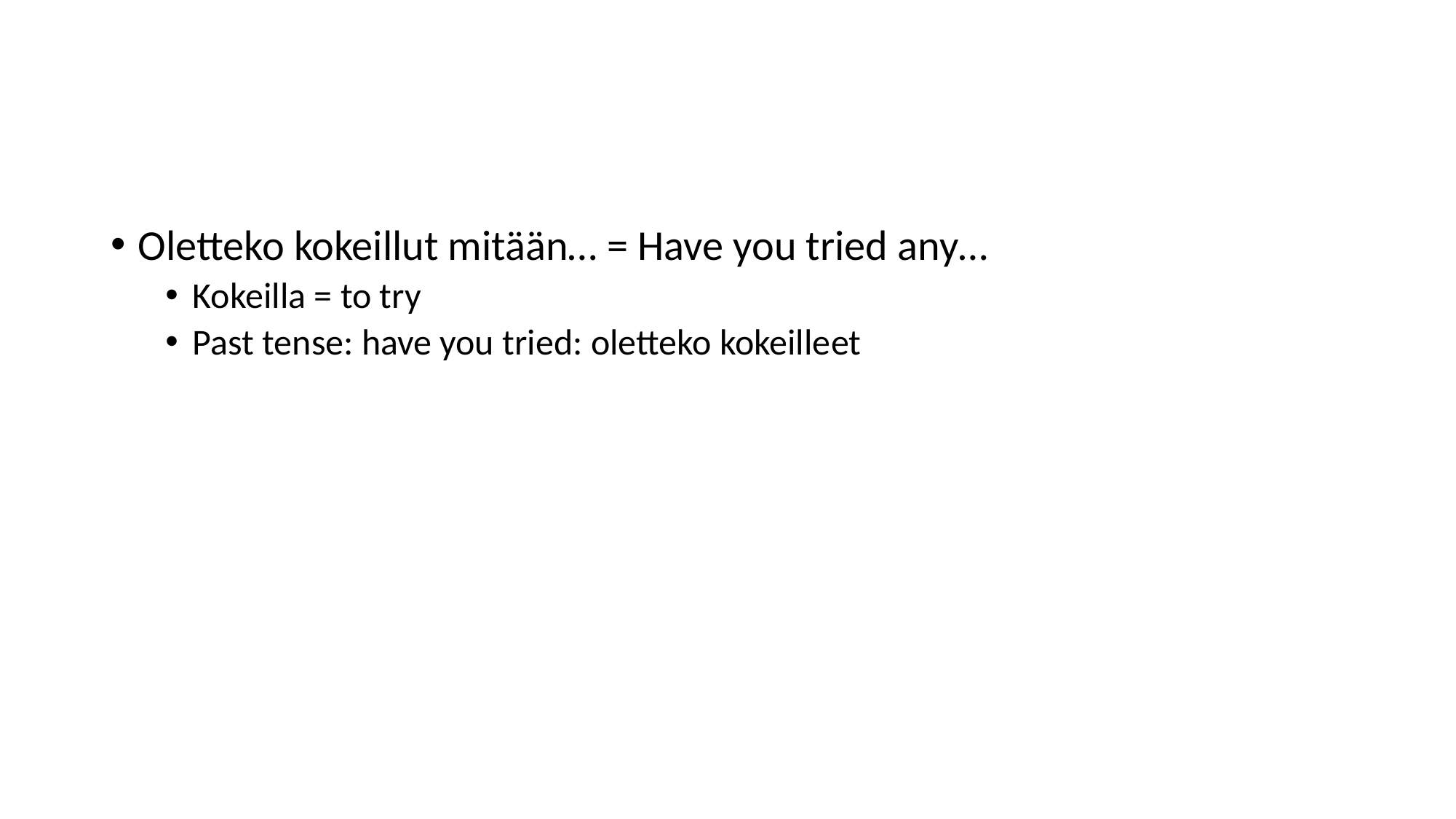

#
Oletteko kokeillut mitään… = Have you tried any…
Kokeilla = to try
Past tense: have you tried: oletteko kokeilleet